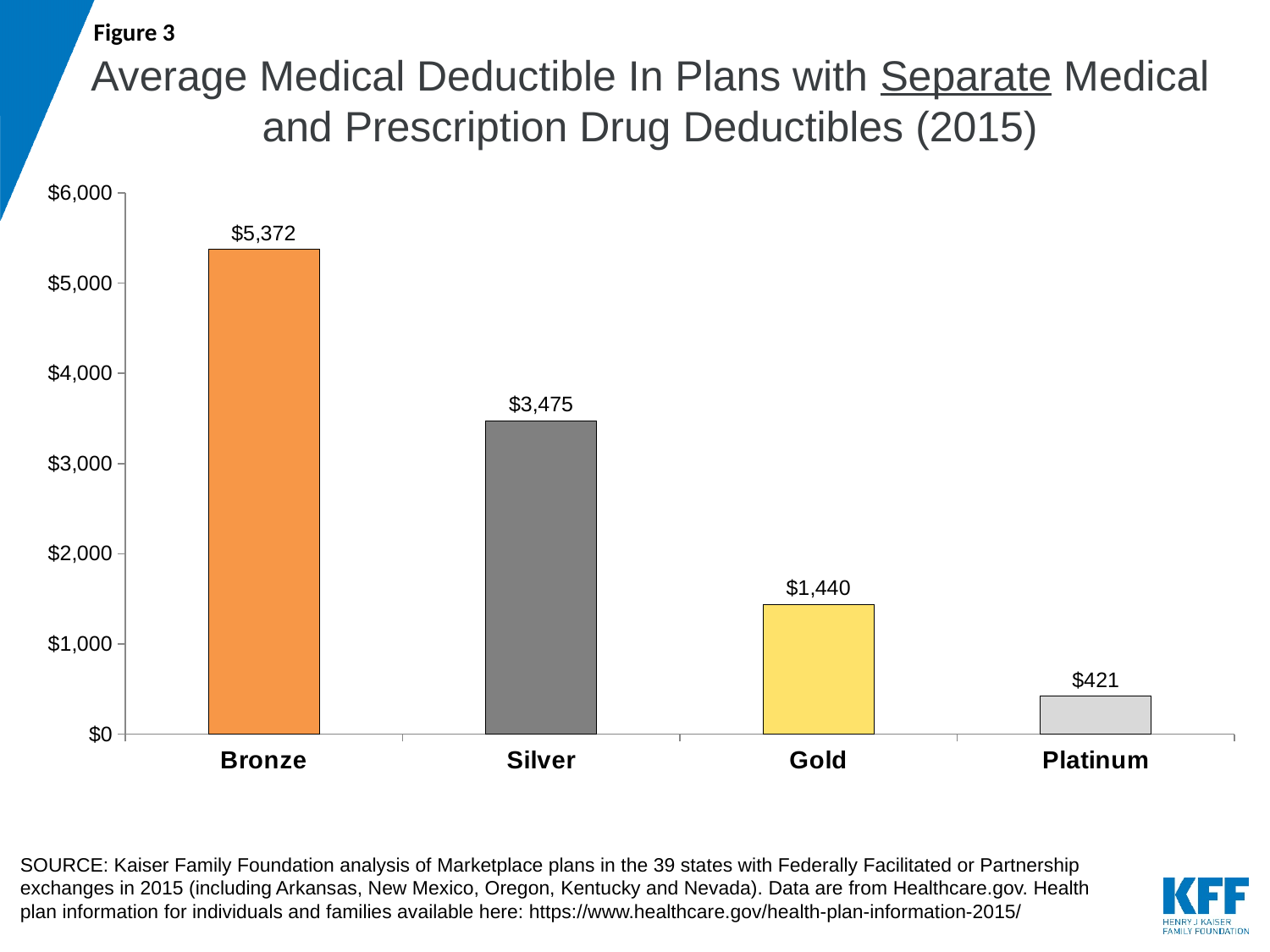

Figure 3
# Average Medical Deductible In Plans with Separate Medical and Prescription Drug Deductibles (2015)

### Chart

| Category | Column1 |
|---|---|
| Bronze | 5372.0 |
| Silver | 3475.0 |
| Gold | 1440.0 |
| Platinum | 421.0 |